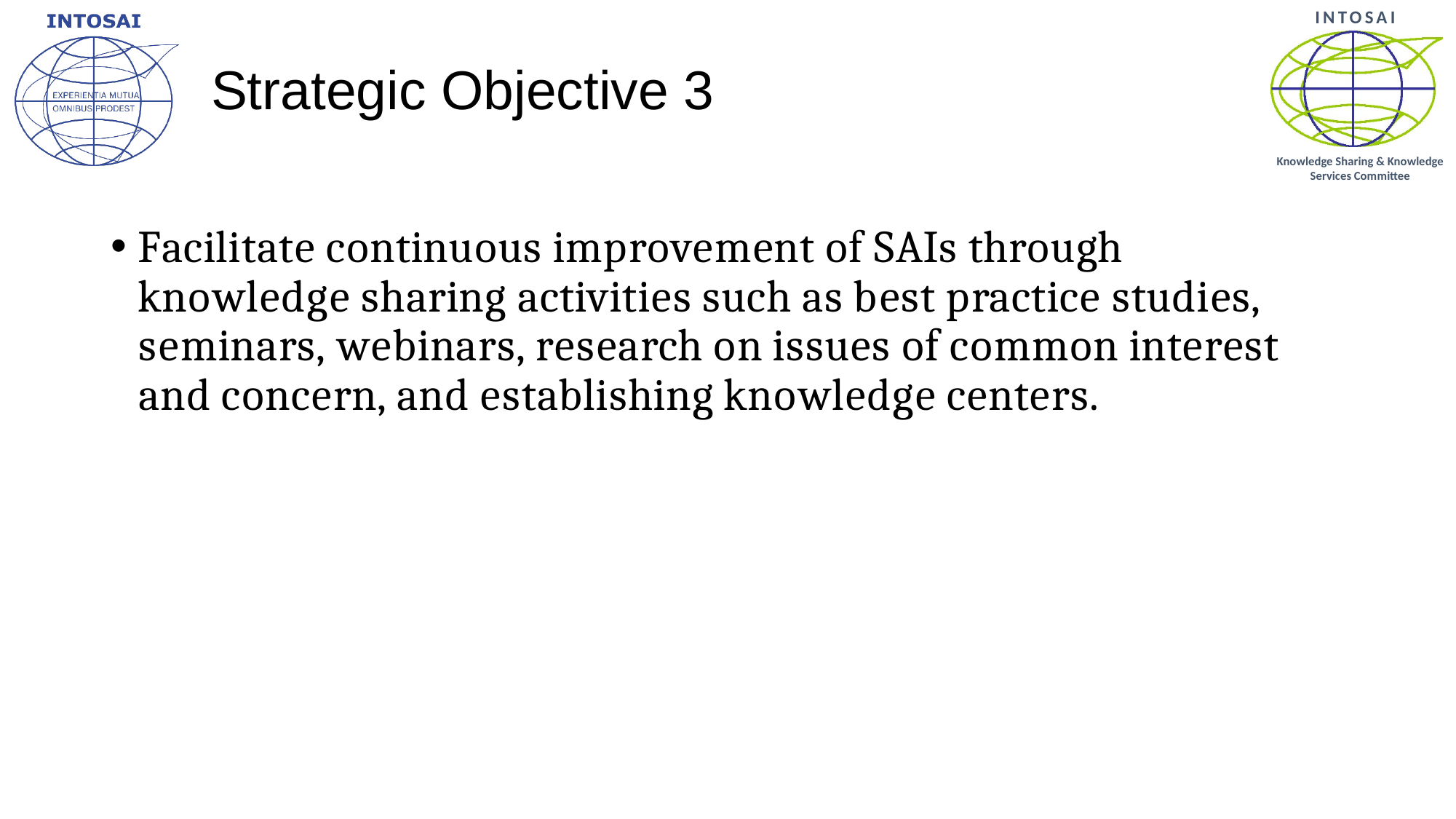

# Strategic Objective 3
Facilitate continuous improvement of SAIs through knowledge sharing activities such as best practice studies, seminars, webinars, research on issues of common interest and concern, and establishing knowledge centers.